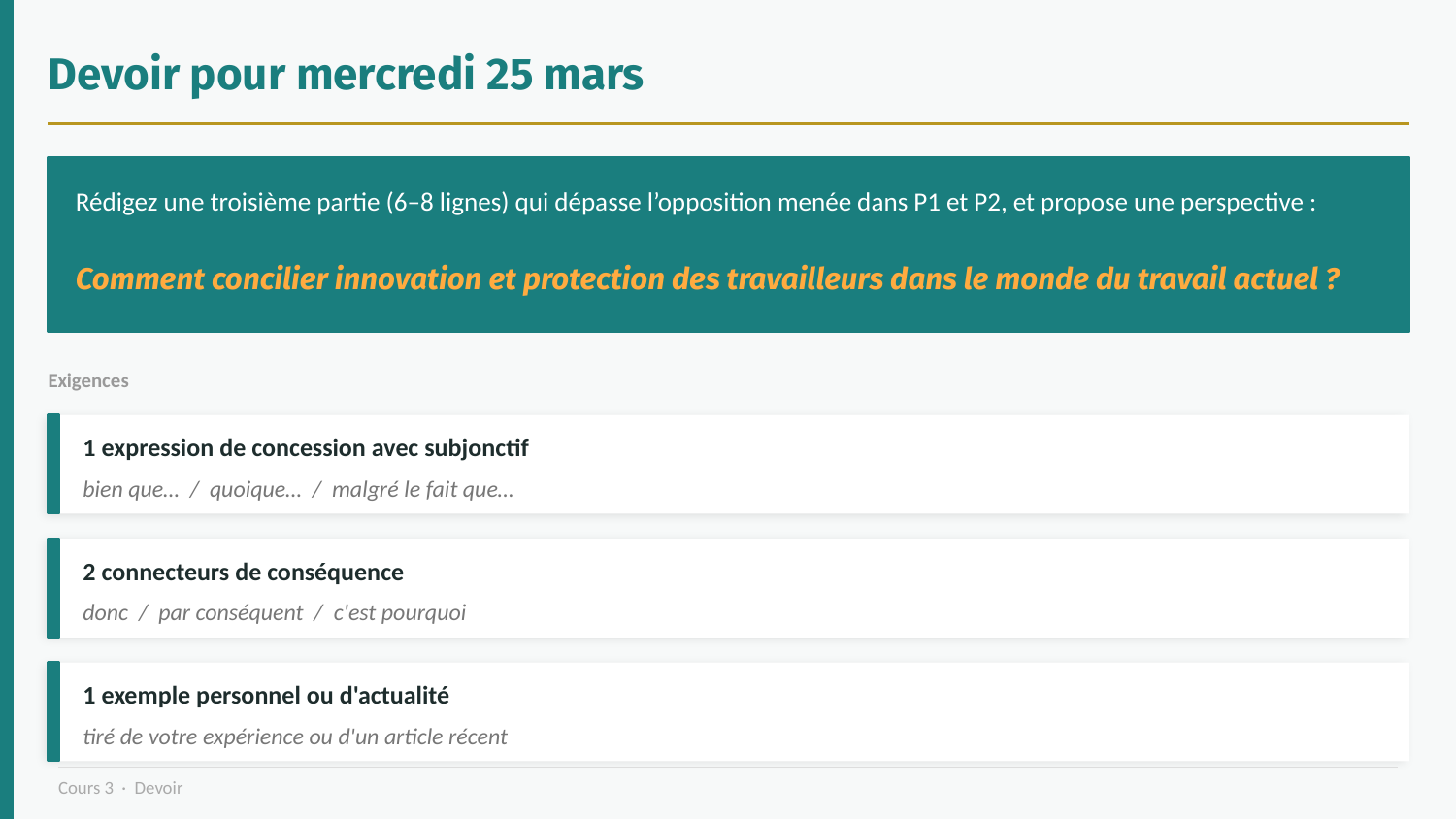

Devoir pour mercredi 25 mars

Rédigez une troisième partie (6–8 lignes) qui dépasse l’opposition menée dans P1 et P2, et propose une perspective :
Comment concilier innovation et protection des travailleurs dans le monde du travail actuel ?
Exigences

1 expression de concession avec subjonctif
bien que…  /  quoique…  /  malgré le fait que…

2 connecteurs de conséquence
donc  /  par conséquent  /  c'est pourquoi

1 exemple personnel ou d'actualité
tiré de votre expérience ou d'un article récent
Cours 3  ·  Devoir